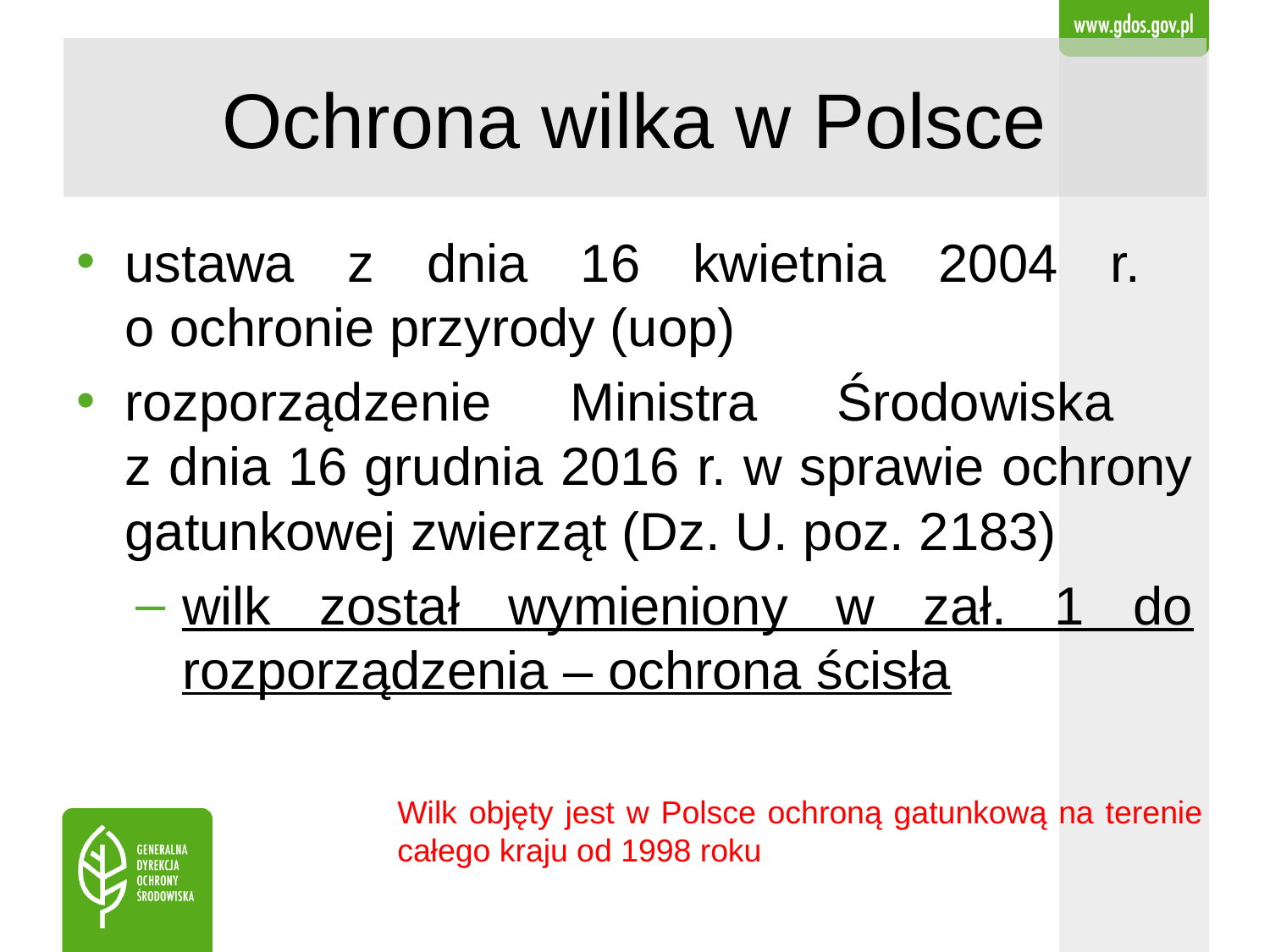

# Ochrona wilka w Polsce
ustawa z dnia 16 kwietnia 2004 r.
o ochronie przyrody (uop)
rozporządzenie Ministra Środowiska
z dnia 16 grudnia 2016 r. w sprawie ochrony gatunkowej zwierząt (Dz. U. poz. 2183)
wilk został wymieniony w zał. 1 do rozporządzenia – ochrona ścisła
Wilk objęty jest w Polsce ochroną gatunkową na terenie całego kraju od 1998 roku